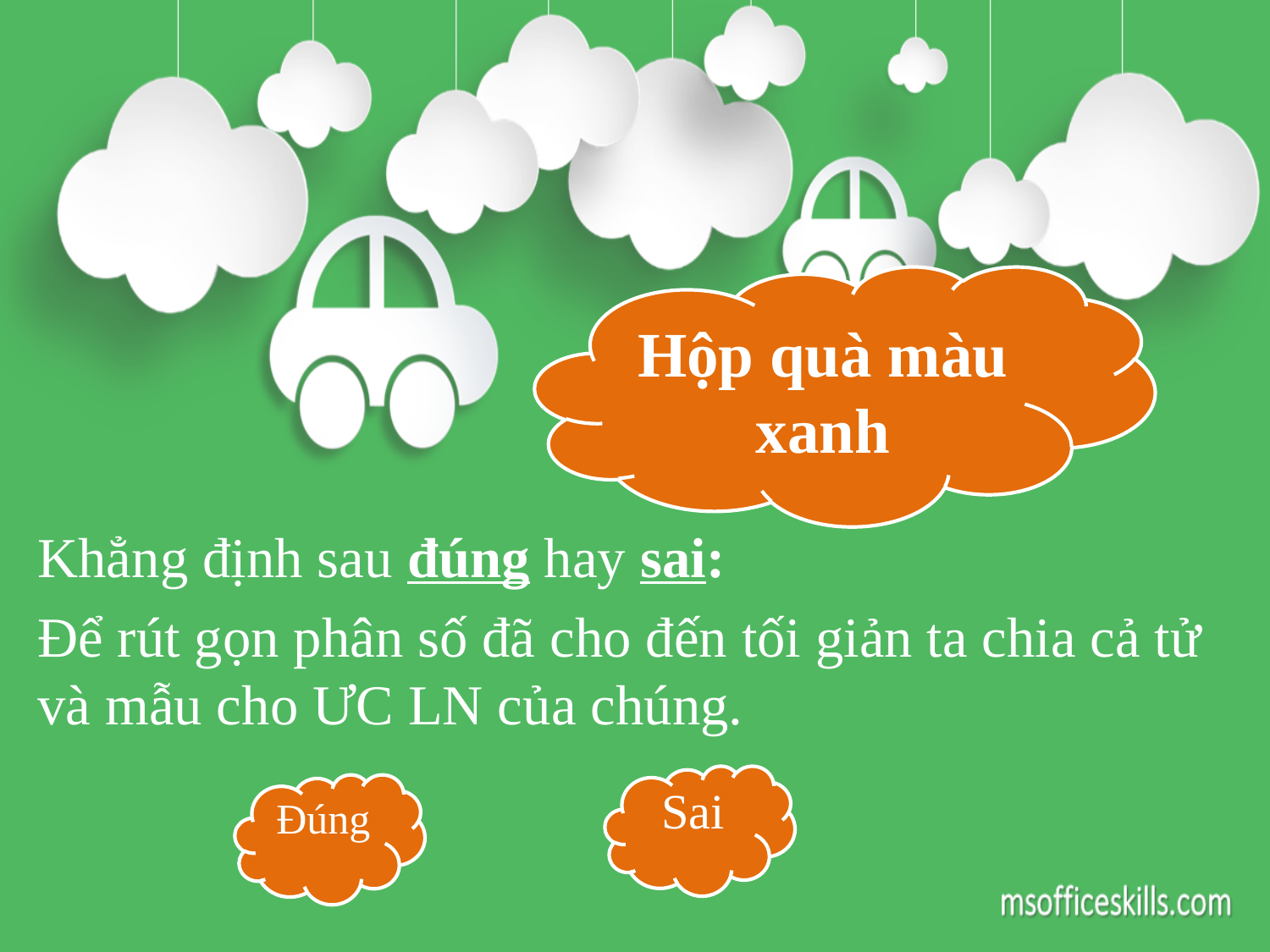

Hộp quà màu xanh

Khẳng định sau đúng hay sai:
Để rút gọn phân số đã cho đến tối giản ta chia cả tử và mẫu cho ƯC LN của chúng.

Sai

Đúng